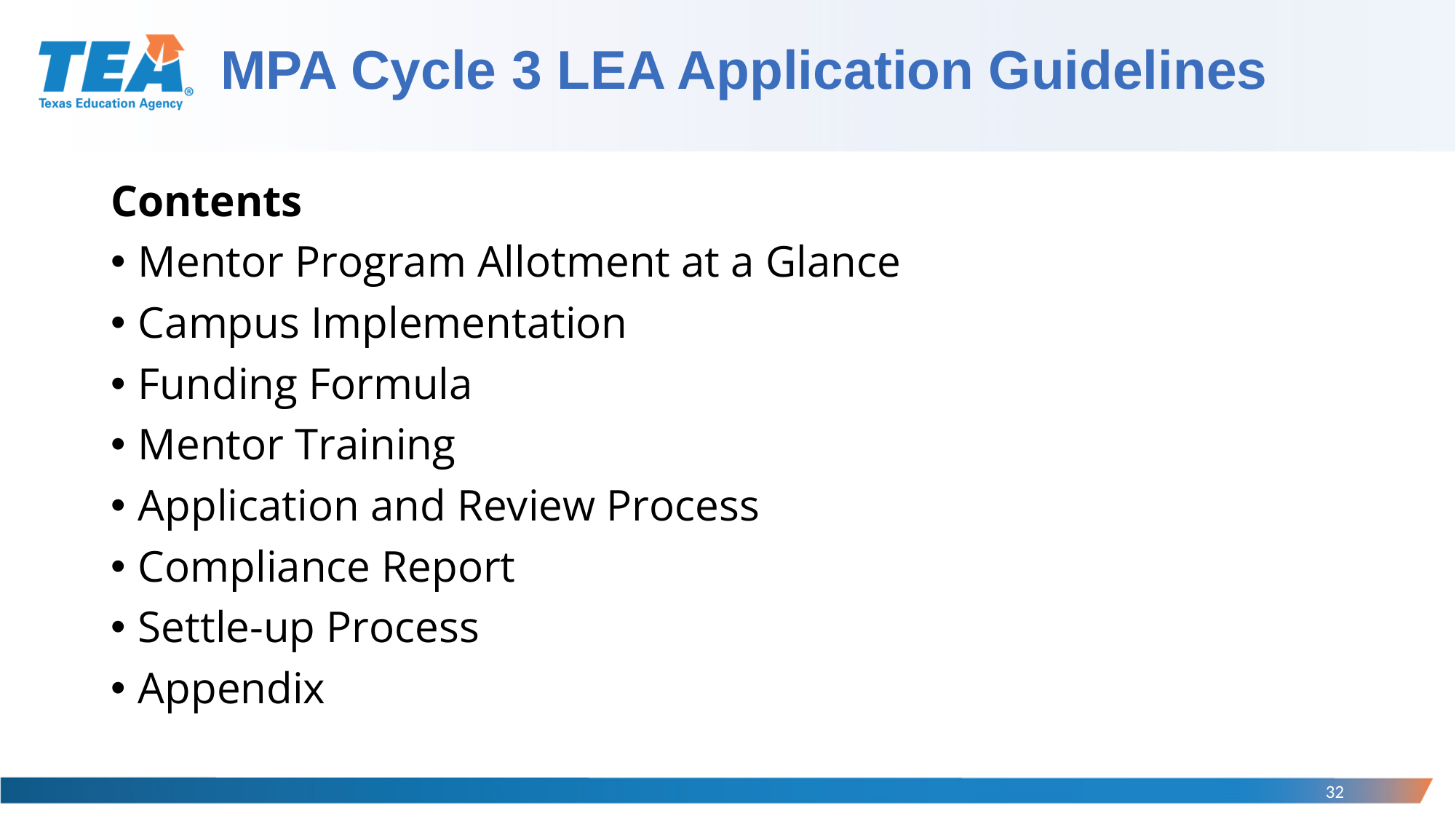

# MPA Cycle 3 LEA Application Guidelines
Contents
Mentor Program Allotment at a Glance
Campus Implementation
Funding Formula
Mentor Training
Application and Review Process
Compliance Report
Settle-up Process
Appendix
32